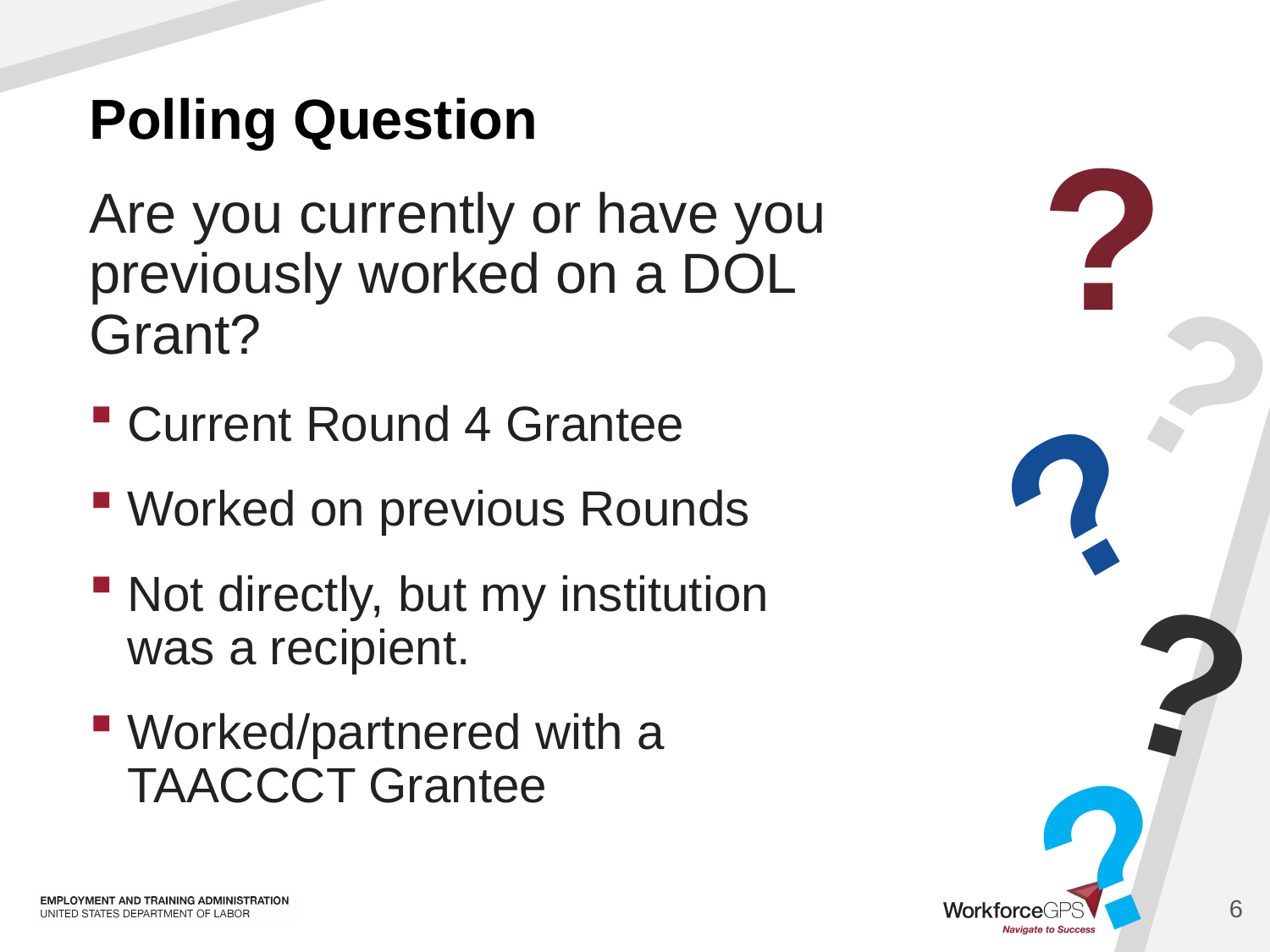

# Polling Question
?
?
?
?
?
Are you currently or have you previously worked on a DOL Grant?
Current Round 4 Grantee
Worked on previous Rounds
Not directly, but my institution was a recipient.
Worked/partnered with a TAACCCT Grantee
6